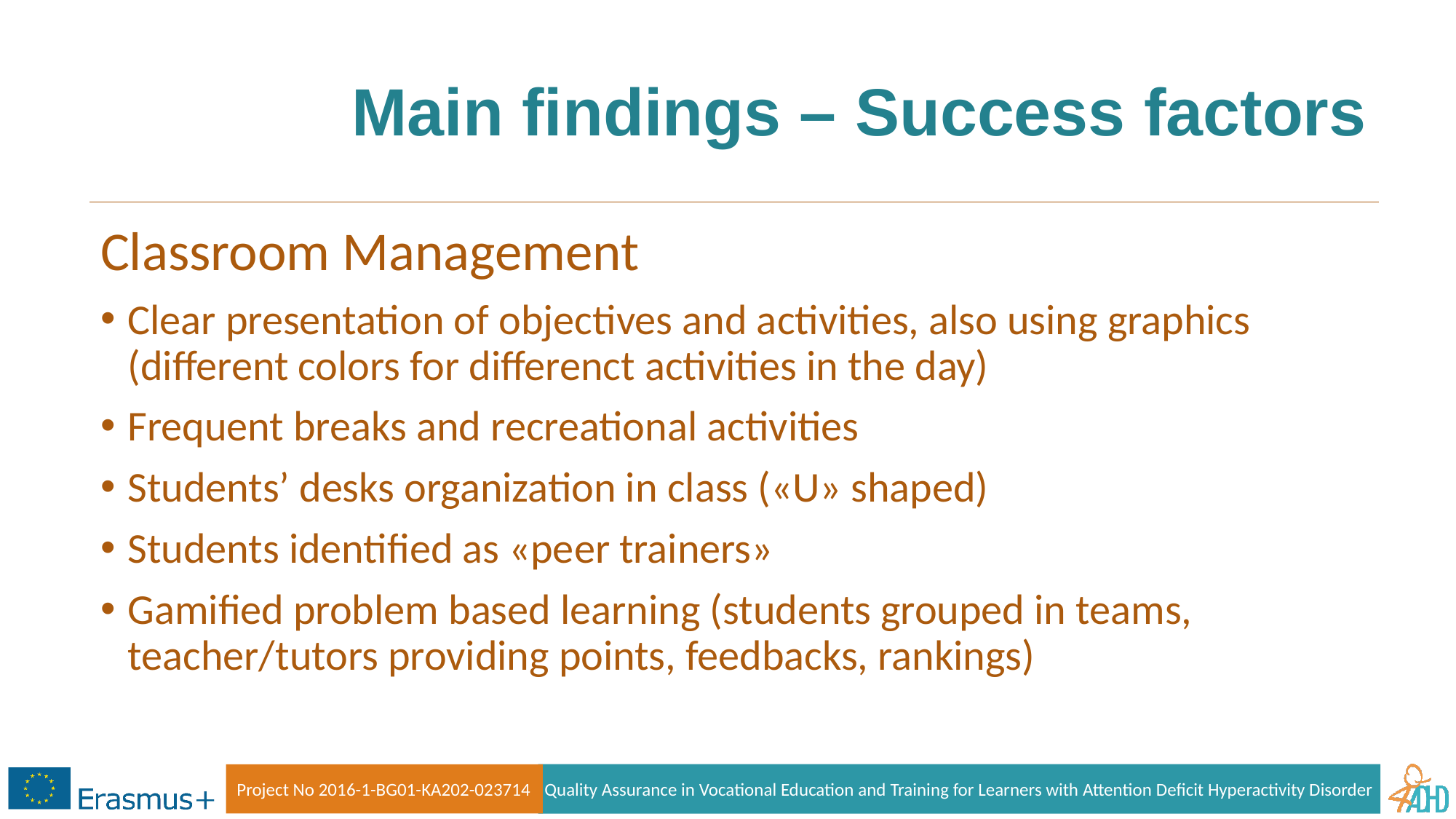

# Main findings – Success factors
Classroom Management
Clear presentation of objectives and activities, also using graphics (different colors for differenct activities in the day)
Frequent breaks and recreational activities
Students’ desks organization in class («U» shaped)
Students identified as «peer trainers»
Gamified problem based learning (students grouped in teams, teacher/tutors providing points, feedbacks, rankings)